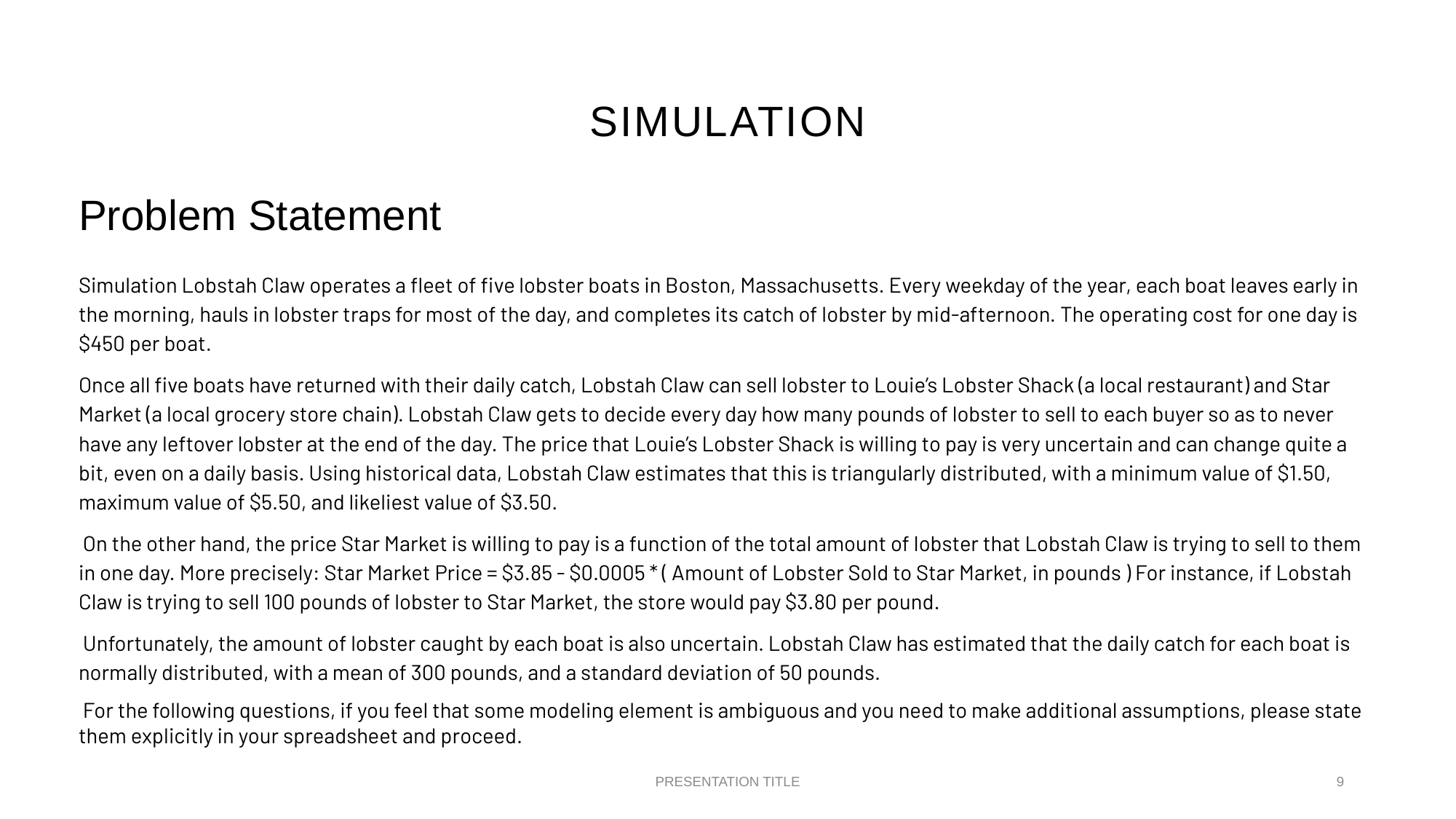

# Simulation
Problem Statement
Simulation Lobstah Claw operates a fleet of five lobster boats in Boston, Massachusetts. Every weekday of the year, each boat leaves early in the morning, hauls in lobster traps for most of the day, and completes its catch of lobster by mid-afternoon. The operating cost for one day is $450 per boat.
Once all five boats have returned with their daily catch, Lobstah Claw can sell lobster to Louie’s Lobster Shack (a local restaurant) and Star Market (a local grocery store chain). Lobstah Claw gets to decide every day how many pounds of lobster to sell to each buyer so as to never have any leftover lobster at the end of the day. The price that Louie’s Lobster Shack is willing to pay is very uncertain and can change quite a bit, even on a daily basis. Using historical data, Lobstah Claw estimates that this is triangularly distributed, with a minimum value of $1.50, maximum value of $5.50, and likeliest value of $3.50.
 On the other hand, the price Star Market is willing to pay is a function of the total amount of lobster that Lobstah Claw is trying to sell to them in one day. More precisely: Star Market Price = $3.85 - $0.0005 * ( Amount of Lobster Sold to Star Market, in pounds ) For instance, if Lobstah Claw is trying to sell 100 pounds of lobster to Star Market, the store would pay $3.80 per pound.
 Unfortunately, the amount of lobster caught by each boat is also uncertain. Lobstah Claw has estimated that the daily catch for each boat is normally distributed, with a mean of 300 pounds, and a standard deviation of 50 pounds.
 For the following questions, if you feel that some modeling element is ambiguous and you need to make additional assumptions, please state them explicitly in your spreadsheet and proceed.
PRESENTATION TITLE
9